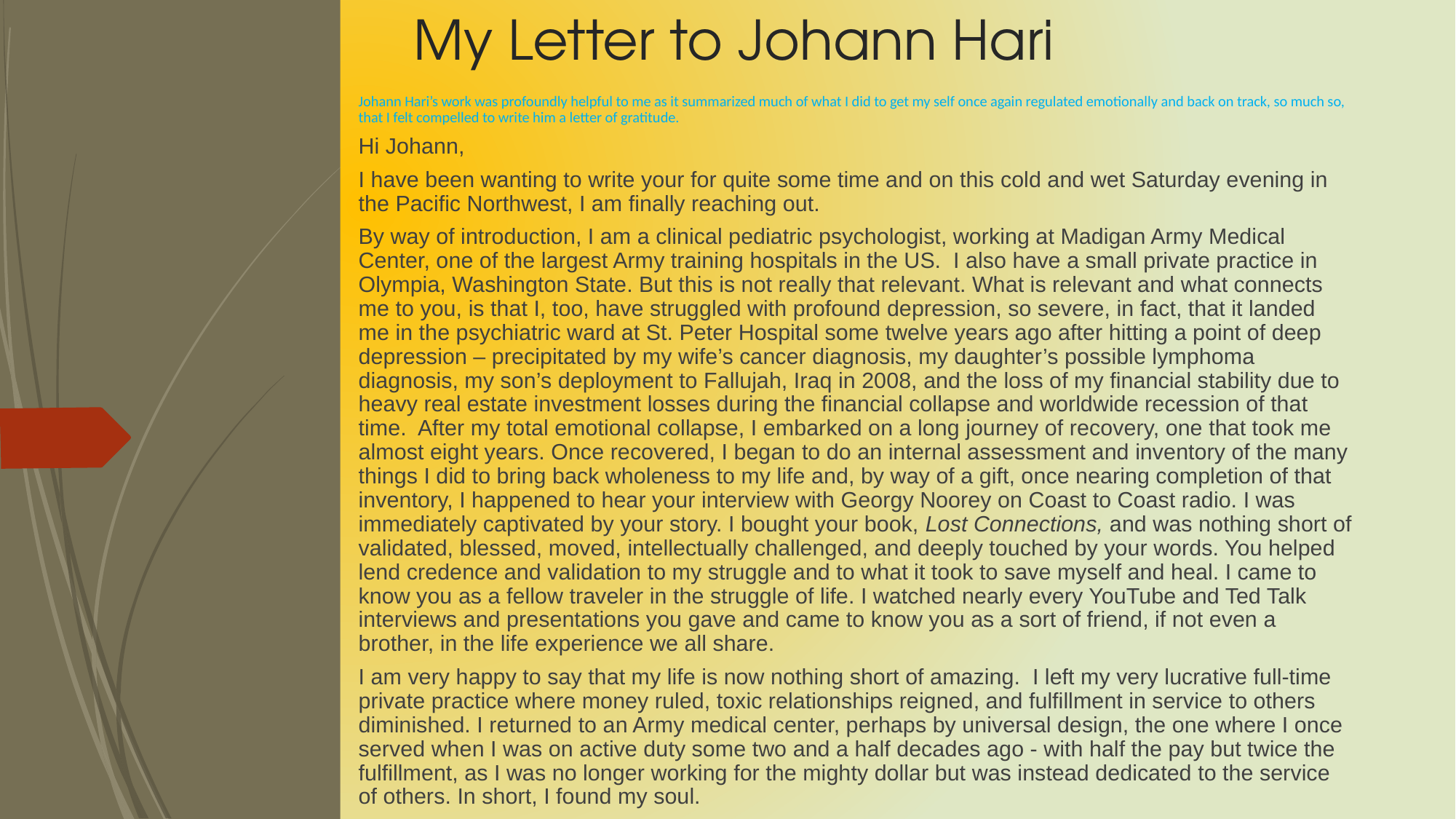

# My Letter to Johann Hari

Johann Hari’s work was profoundly helpful to me as it summarized much of what I did to get my self once again regulated emotionally and back on track, so much so, that I felt compelled to write him a letter of gratitude.
Hi Johann,
I have been wanting to write your for quite some time and on this cold and wet Saturday evening in the Pacific Northwest, I am finally reaching out.
By way of introduction, I am a clinical pediatric psychologist, working at Madigan Army Medical Center, one of the largest Army training hospitals in the US.  I also have a small private practice in Olympia, Washington State. But this is not really that relevant. What is relevant and what connects me to you, is that I, too, have struggled with profound depression, so severe, in fact, that it landed me in the psychiatric ward at St. Peter Hospital some twelve years ago after hitting a point of deep depression – precipitated by my wife’s cancer diagnosis, my daughter’s possible lymphoma diagnosis, my son’s deployment to Fallujah, Iraq in 2008, and the loss of my financial stability due to heavy real estate investment losses during the financial collapse and worldwide recession of that time.  After my total emotional collapse, I embarked on a long journey of recovery, one that took me almost eight years. Once recovered, I began to do an internal assessment and inventory of the many things I did to bring back wholeness to my life and, by way of a gift, once nearing completion of that inventory, I happened to hear your interview with Georgy Noorey on Coast to Coast radio. I was immediately captivated by your story. I bought your book, Lost Connections, and was nothing short of validated, blessed, moved, intellectually challenged, and deeply touched by your words. You helped lend credence and validation to my struggle and to what it took to save myself and heal. I came to know you as a fellow traveler in the struggle of life. I watched nearly every YouTube and Ted Talk interviews and presentations you gave and came to know you as a sort of friend, if not even a brother, in the life experience we all share.
I am very happy to say that my life is now nothing short of amazing.  I left my very lucrative full-time private practice where money ruled, toxic relationships reigned, and fulfillment in service to others diminished. I returned to an Army medical center, perhaps by universal design, the one where I once served when I was on active duty some two and a half decades ago - with half the pay but twice the fulfillment, as I was no longer working for the mighty dollar but was instead dedicated to the service of others. In short, I found my soul.